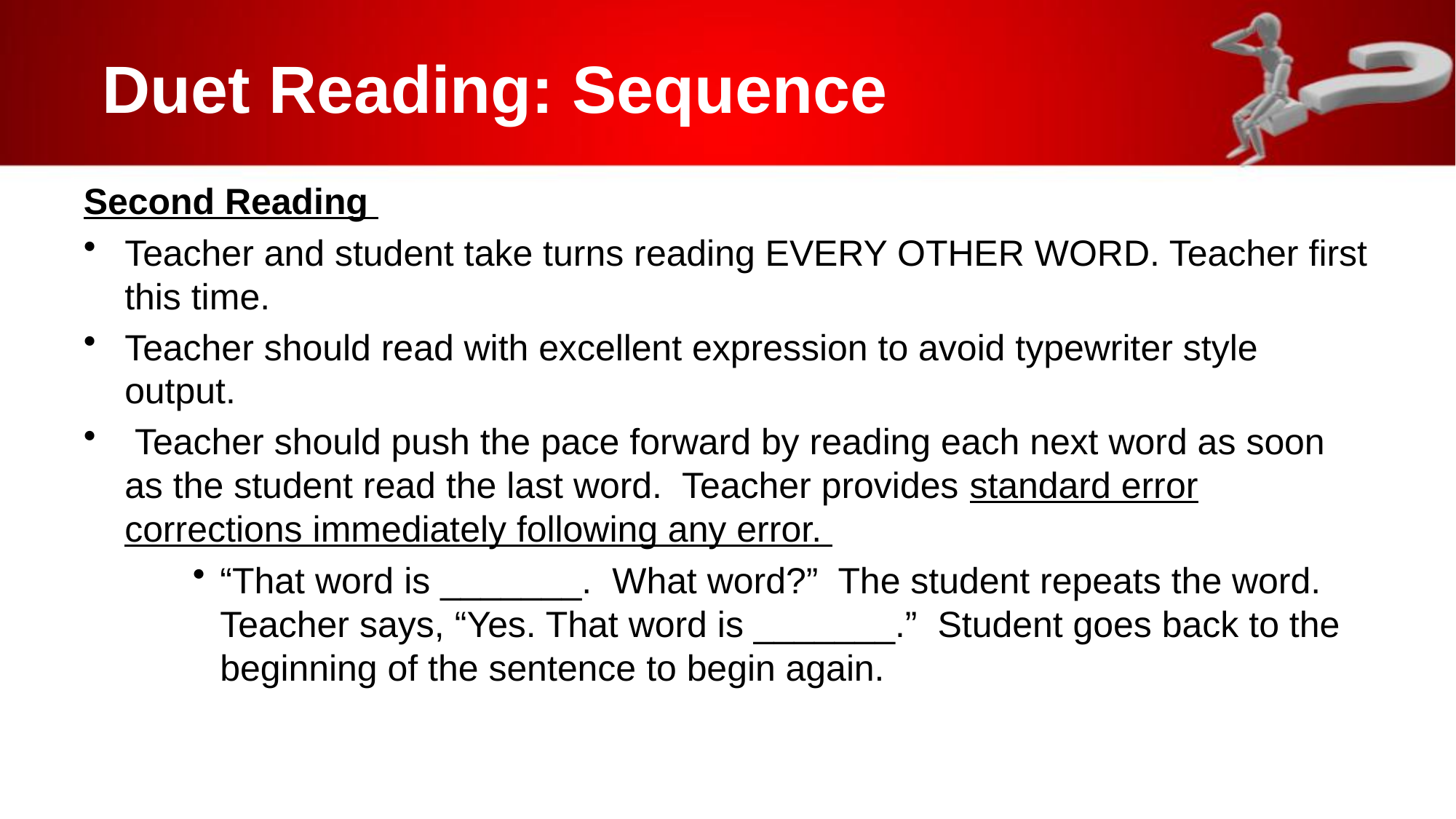

# Duet Reading: Sequence
Second Reading
Teacher and student take turns reading EVERY OTHER WORD. Teacher first this time.
Teacher should read with excellent expression to avoid typewriter style output.
 Teacher should push the pace forward by reading each next word as soon as the student read the last word.  Teacher provides standard error corrections immediately following any error.
“That word is _______.  What word?”  The student repeats the word.  Teacher says, “Yes. That word is _______.”  Student goes back to the beginning of the sentence to begin again.